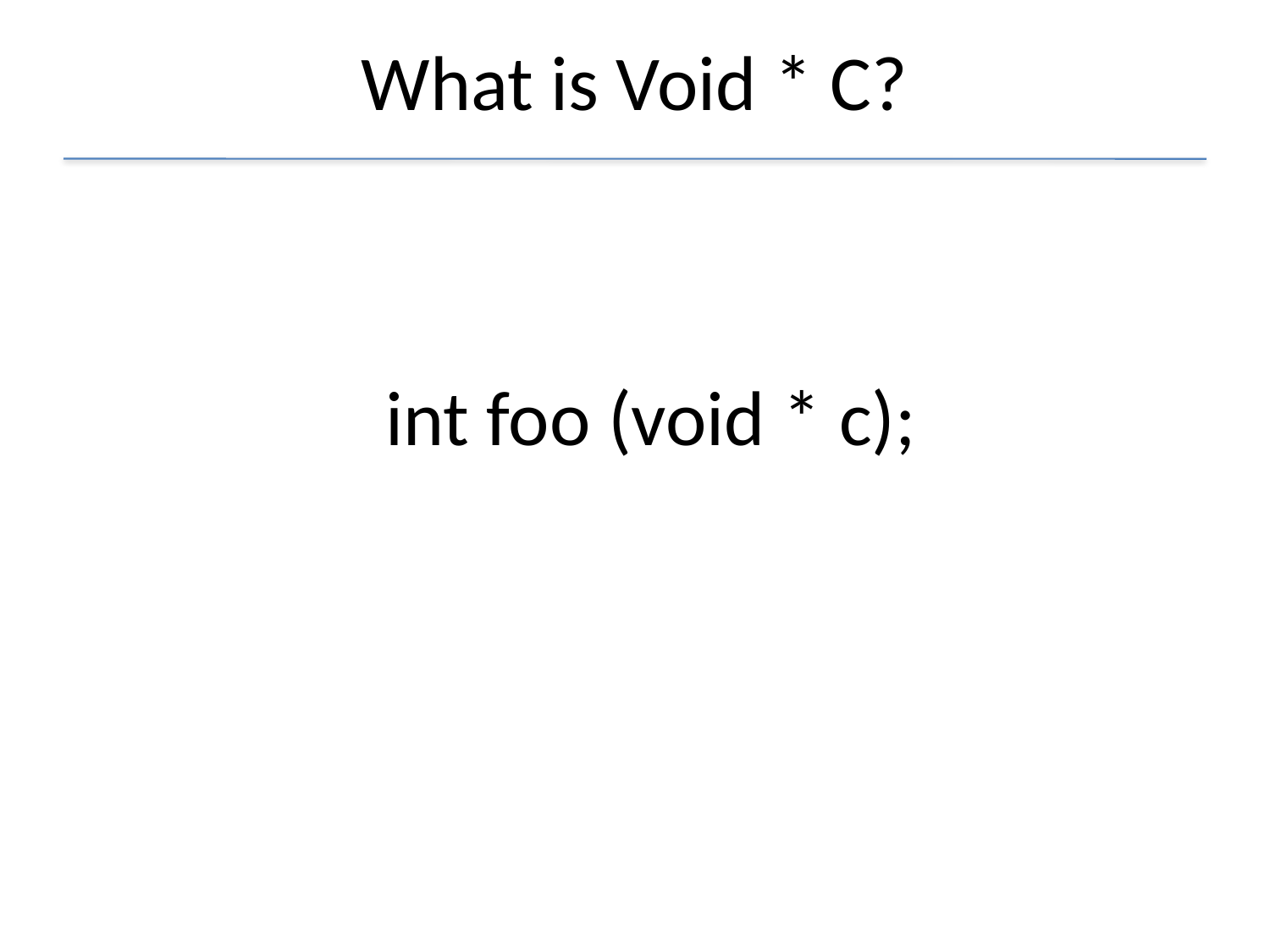

# What is Void * C?
int foo (void * c);